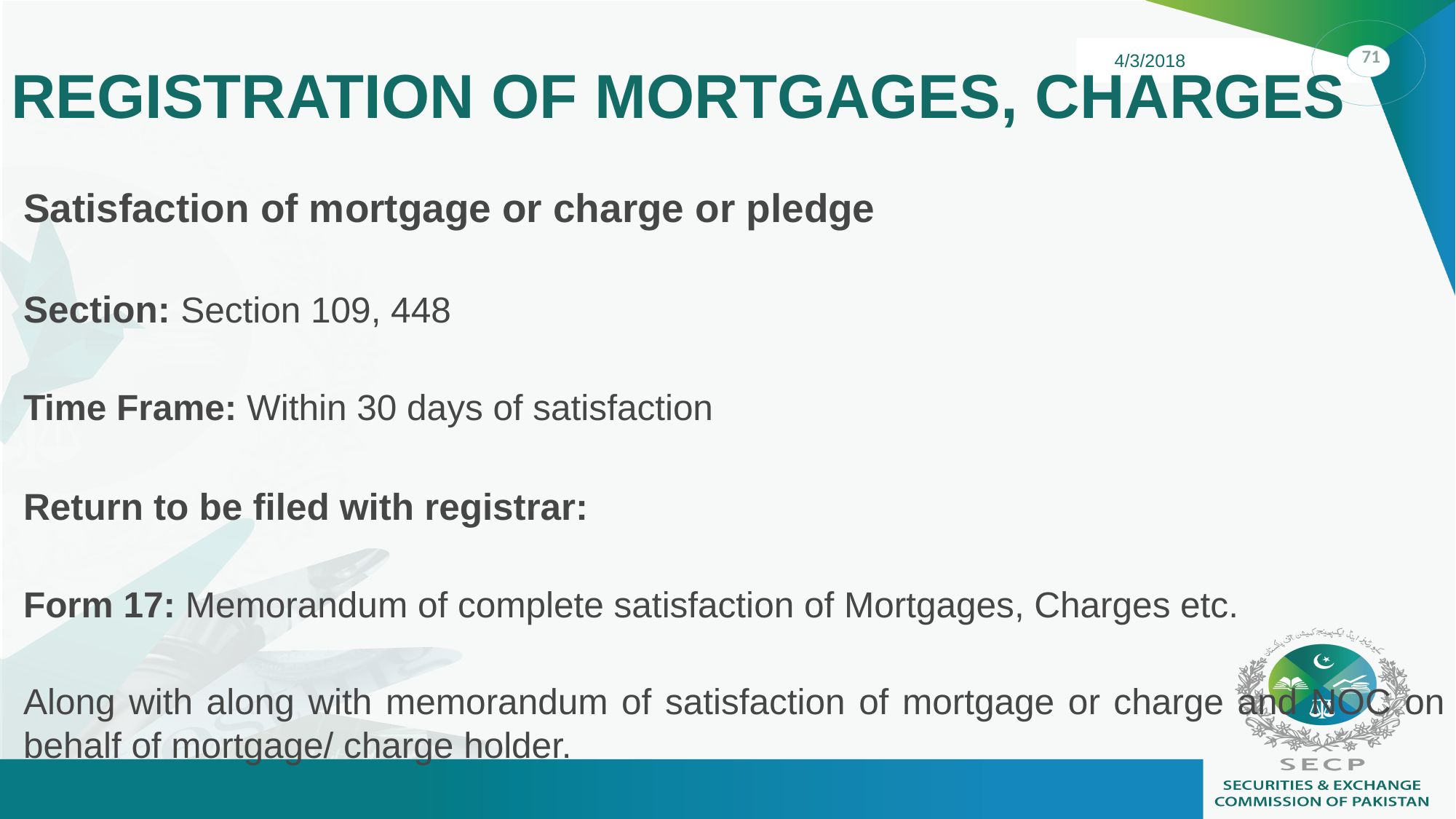

# REGISTRATION OF MORTGAGES, CHARGES
Satisfaction of mortgage or charge or pledge

Section: Section 109, 448

Time Frame: Within 30 days of satisfaction

Return to be filed with registrar:

Form 17: Memorandum of complete satisfaction of Mortgages, Charges etc.

Along with along with memorandum of satisfaction of mortgage or charge and NOC on behalf of mortgage/ charge holder.